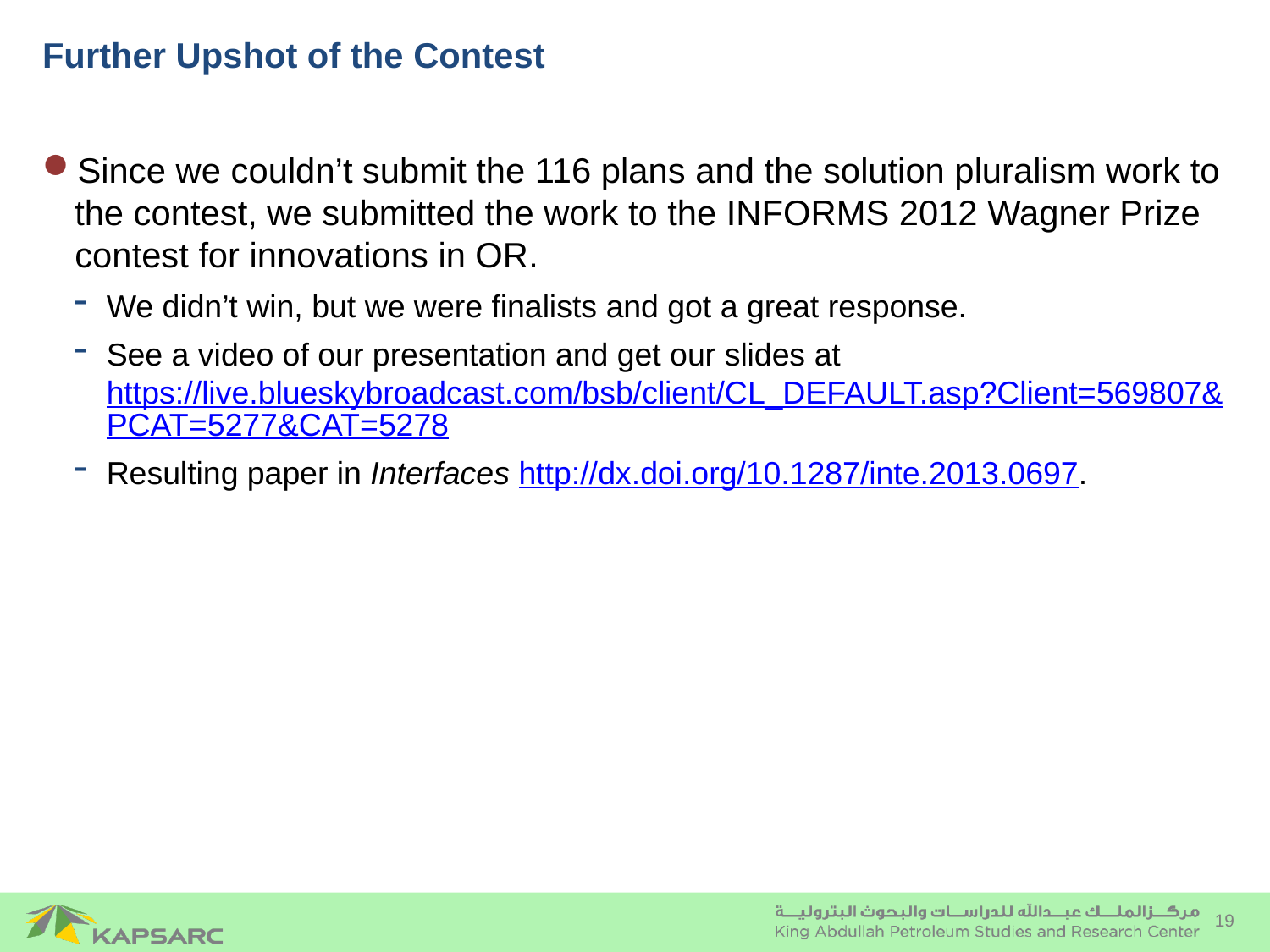

# Further Upshot of the Contest
Since we couldn’t submit the 116 plans and the solution pluralism work to the contest, we submitted the work to the INFORMS 2012 Wagner Prize contest for innovations in OR.
We didn’t win, but we were finalists and got a great response.
See a video of our presentation and get our slides at https://live.blueskybroadcast.com/bsb/client/CL_DEFAULT.asp?Client=569807&PCAT=5277&CAT=5278
Resulting paper in Interfaces http://dx.doi.org/10.1287/inte.2013.0697.